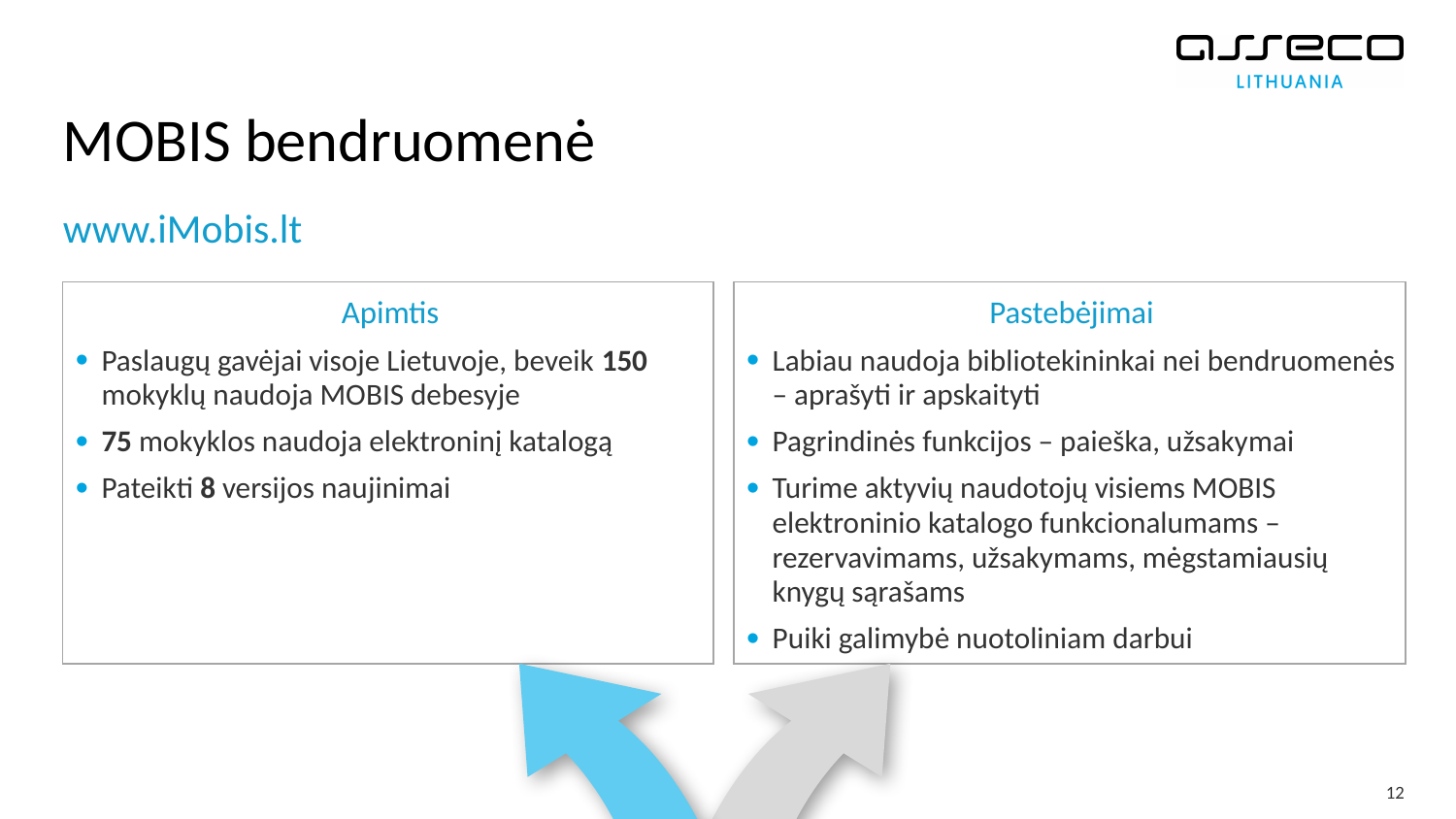

# MOBIS bendruomenė
www.iMobis.lt
Apimtis
Paslaugų gavėjai visoje Lietuvoje, beveik 150 mokyklų naudoja MOBIS debesyje
75 mokyklos naudoja elektroninį katalogą
Pateikti 8 versijos naujinimai

Pastebėjimai
Labiau naudoja bibliotekininkai nei bendruomenės – aprašyti ir apskaityti
Pagrindinės funkcijos – paieška, užsakymai
Turime aktyvių naudotojų visiems MOBIS elektroninio katalogo funkcionalumams – rezervavimams, užsakymams, mėgstamiausių knygų sąrašams
Puiki galimybė nuotoliniam darbui

12